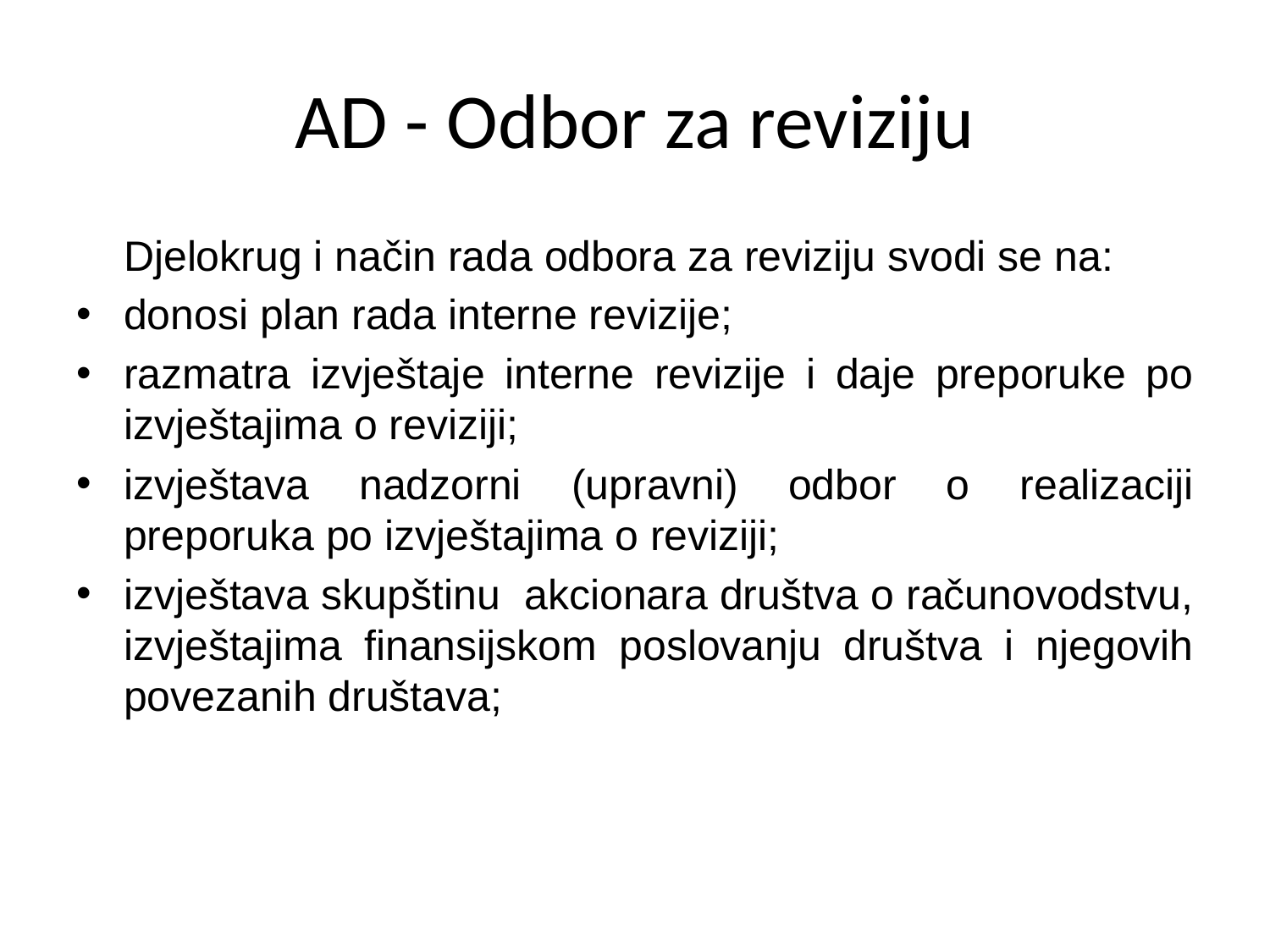

# AD - Odbor za reviziju
	Djelokrug i način rada odbora za reviziju svodi se na:
donosi plan rada interne revizije;
razmatra izvještaje interne revizije i daje preporuke po izvještajima o reviziji;
izvještava nadzorni (upravni) odbor o realizaciji preporuka po izvještajima o reviziji;
izvještava skupštinu  akcionara društva o računovodstvu, izvještajima finansijskom poslovanju društva i njegovih povezanih društava;